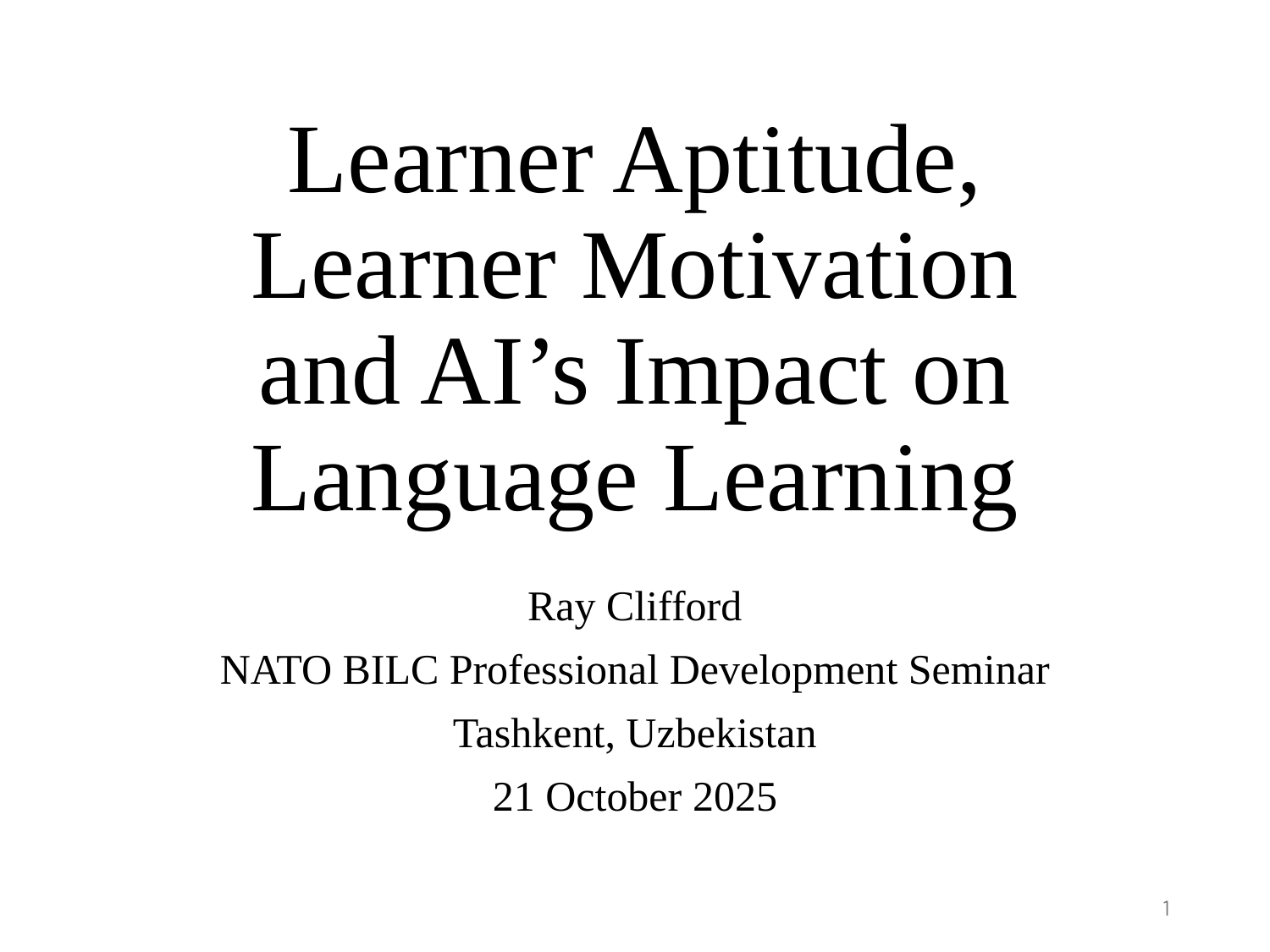

# Learner Aptitude, Learner Motivation and AI’s Impact on Language Learning
Ray Clifford
NATO BILC Professional Development Seminar
Tashkent, Uzbekistan
21 October 2025
1